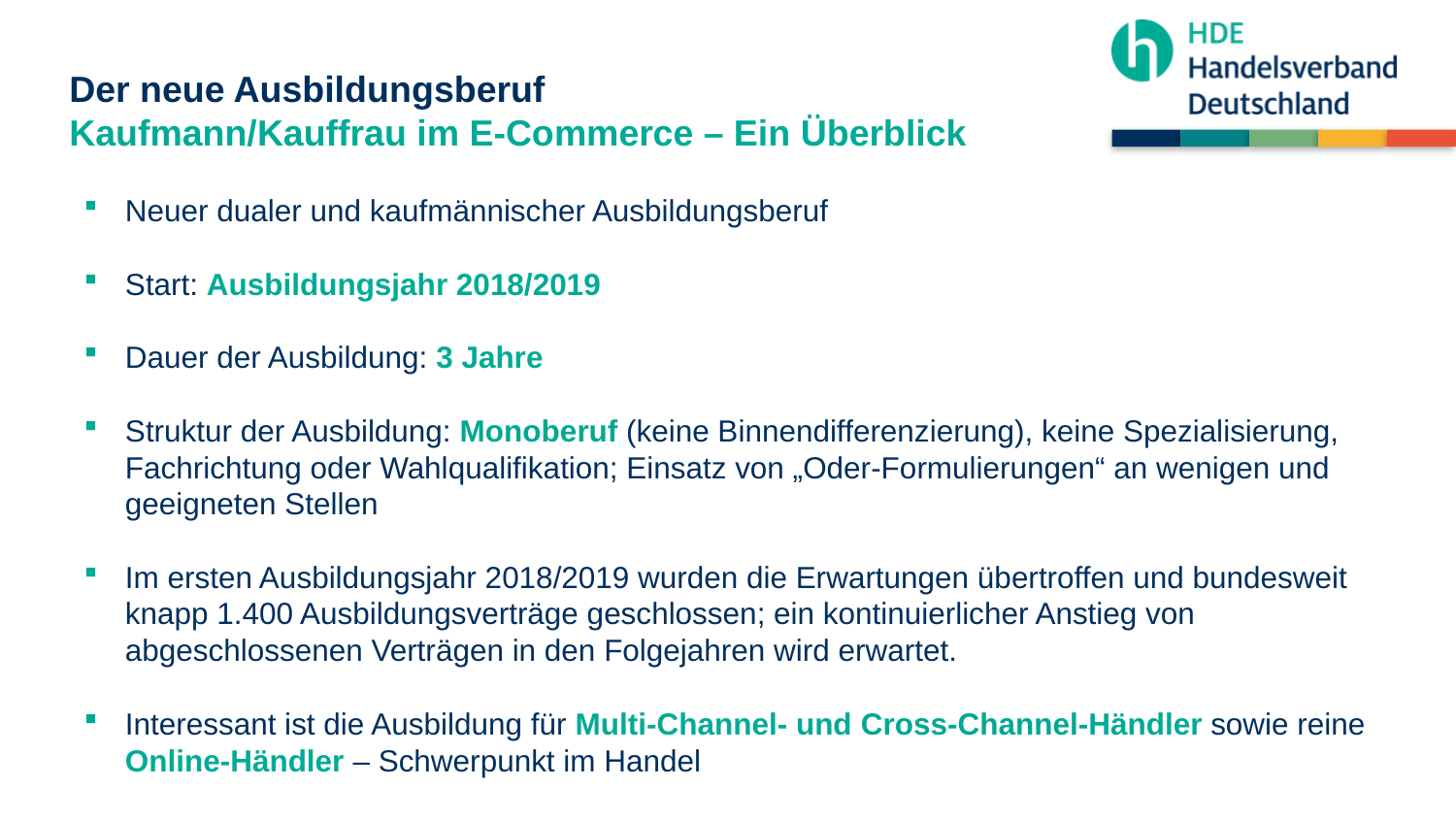

Der neue Ausbildungsberuf
Kaufmann/Kauffrau im E-Commerce – Ein Überblick
Neuer dualer und kaufmännischer Ausbildungsberuf

Start: Ausbildungsjahr 2018/2019

Dauer der Ausbildung: 3 Jahre

Struktur der Ausbildung: Monoberuf (keine Binnendifferenzierung), keine Spezialisierung, Fachrichtung oder Wahlqualifikation; Einsatz von „Oder-Formulierungen“ an wenigen und geeigneten Stellen

Im ersten Ausbildungsjahr 2018/2019 wurden die Erwartungen übertroffen und bundesweit knapp 1.400 Ausbildungsverträge geschlossen; ein kontinuierlicher Anstieg von abgeschlossenen Verträgen in den Folgejahren wird erwartet.

Interessant ist die Ausbildung für Multi-Channel- und Cross-Channel-Händler sowie reine Online-Händler – Schwerpunkt im Handel